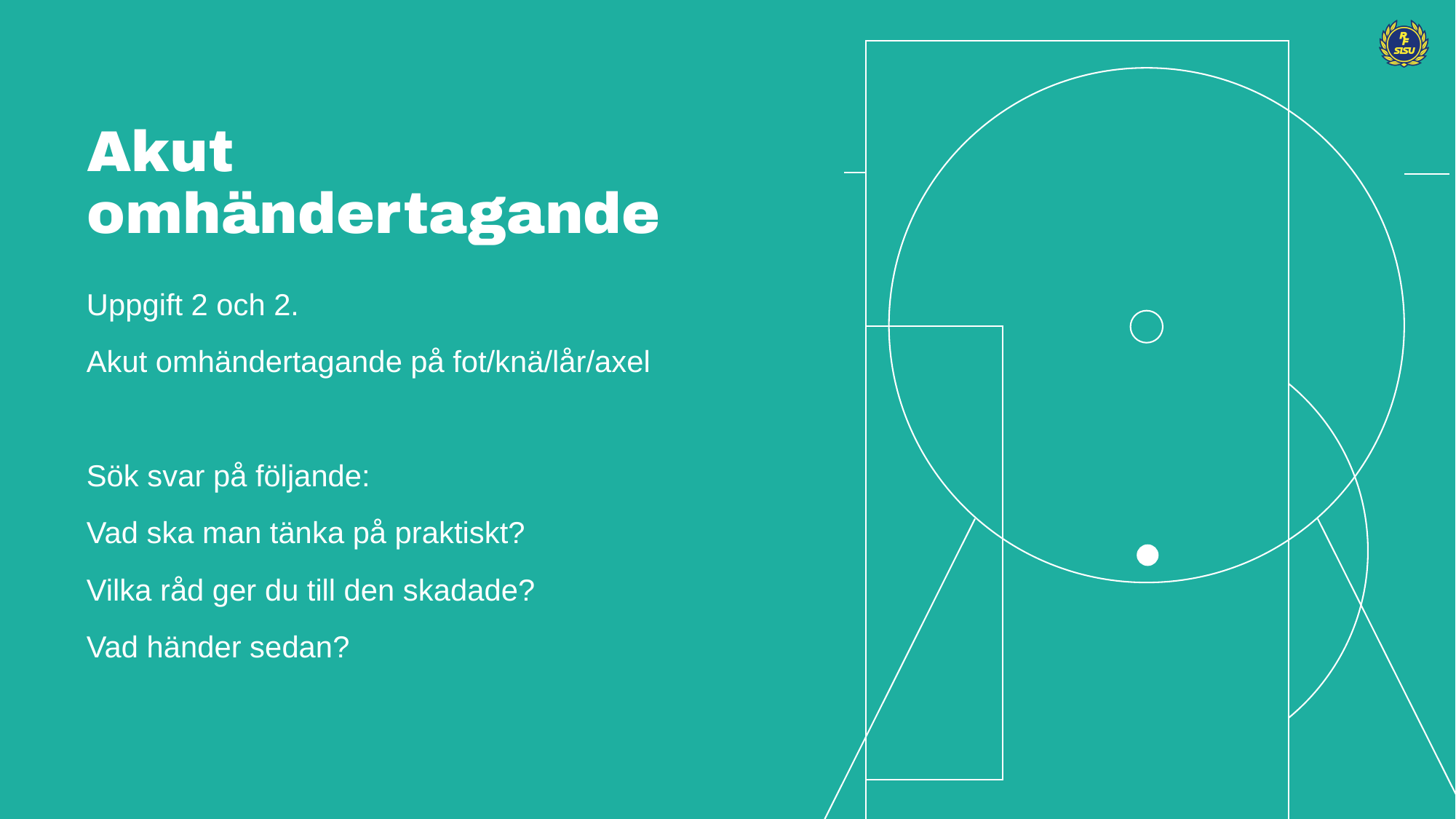

# Akut omhändertagande
Uppgift 2 och 2.
Akut omhändertagande på fot/knä/lår/axel

Sök svar på följande:
Vad ska man tänka på praktiskt?
Vilka råd ger du till den skadade?
Vad händer sedan?